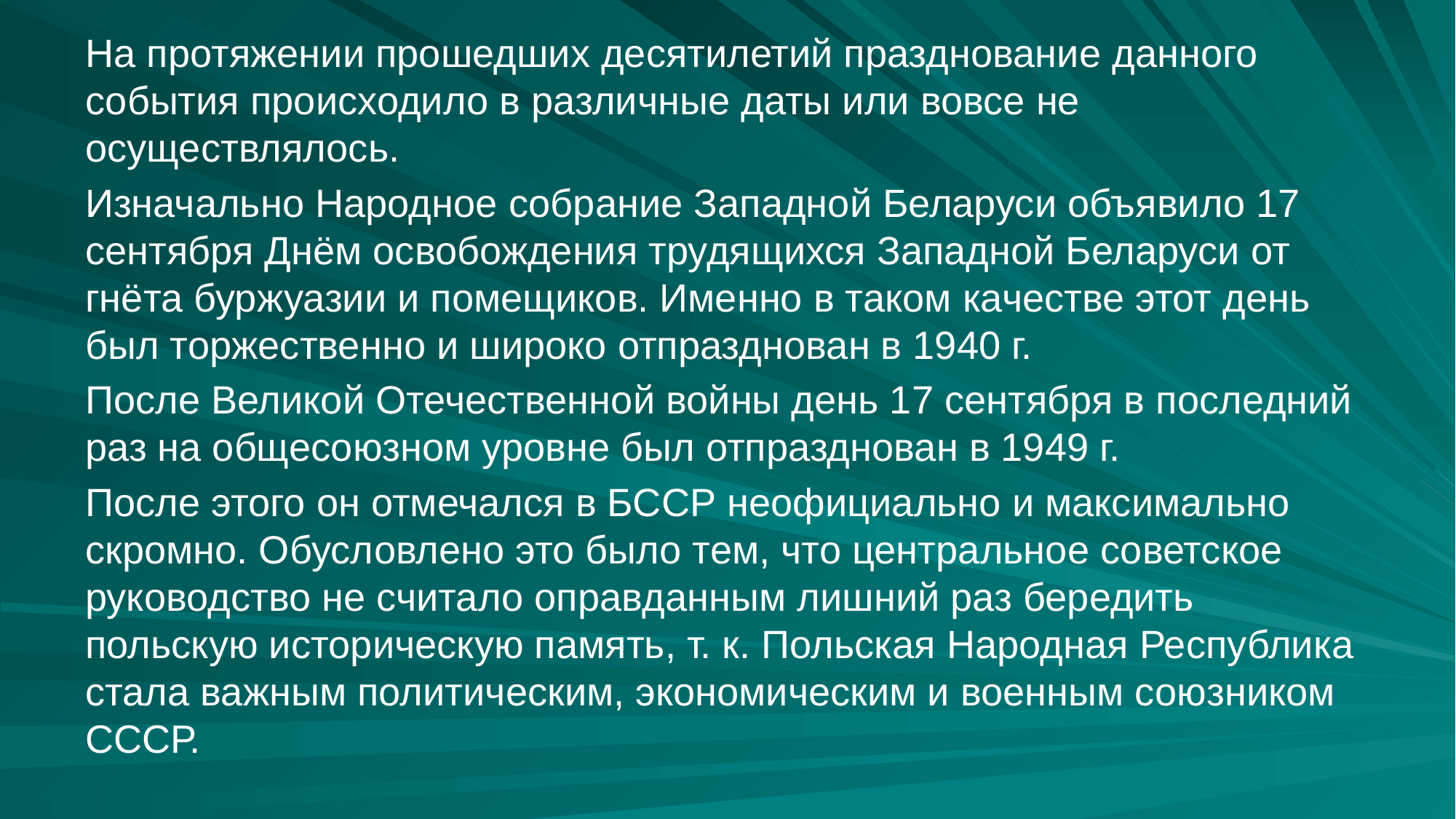

На протяжении прошедших десятилетий празднование данного события происходило в различные даты или вовсе не осуществлялось.
Изначально Народное собрание Западной Беларуси объявило 17 сентября Днём освобождения трудящихся Западной Беларуси от гнёта буржуазии и помещиков. Именно в таком качестве этот день был торжественно и широко отпразднован в 1940 г.
После Великой Отечественной войны день 17 сентября в последний раз на общесоюзном уровне был отпразднован в 1949 г.
После этого он отмечался в БССР неофициально и максимально скромно. Обусловлено это было тем, что центральное советское руководство не считало оправданным лишний раз бередить польскую историческую память, т. к. Польская Народная Республика стала важным политическим, экономическим и военным союзником СССР.